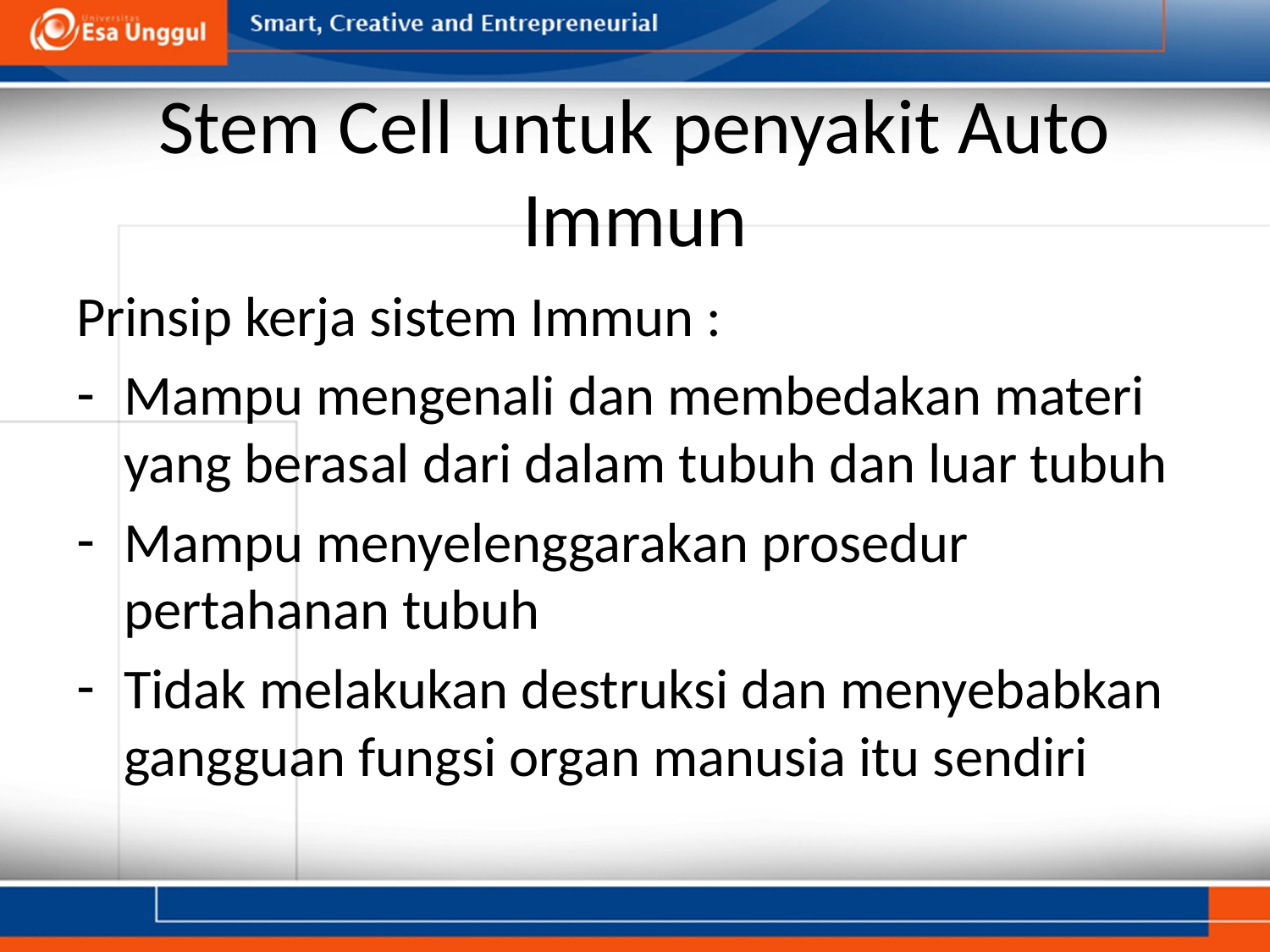

# Stem Cell untuk penyakit Auto Immun
Prinsip kerja sistem Immun :
Mampu mengenali dan membedakan materi yang berasal dari dalam tubuh dan luar tubuh
Mampu menyelenggarakan prosedur pertahanan tubuh
Tidak melakukan destruksi dan menyebabkan gangguan fungsi organ manusia itu sendiri